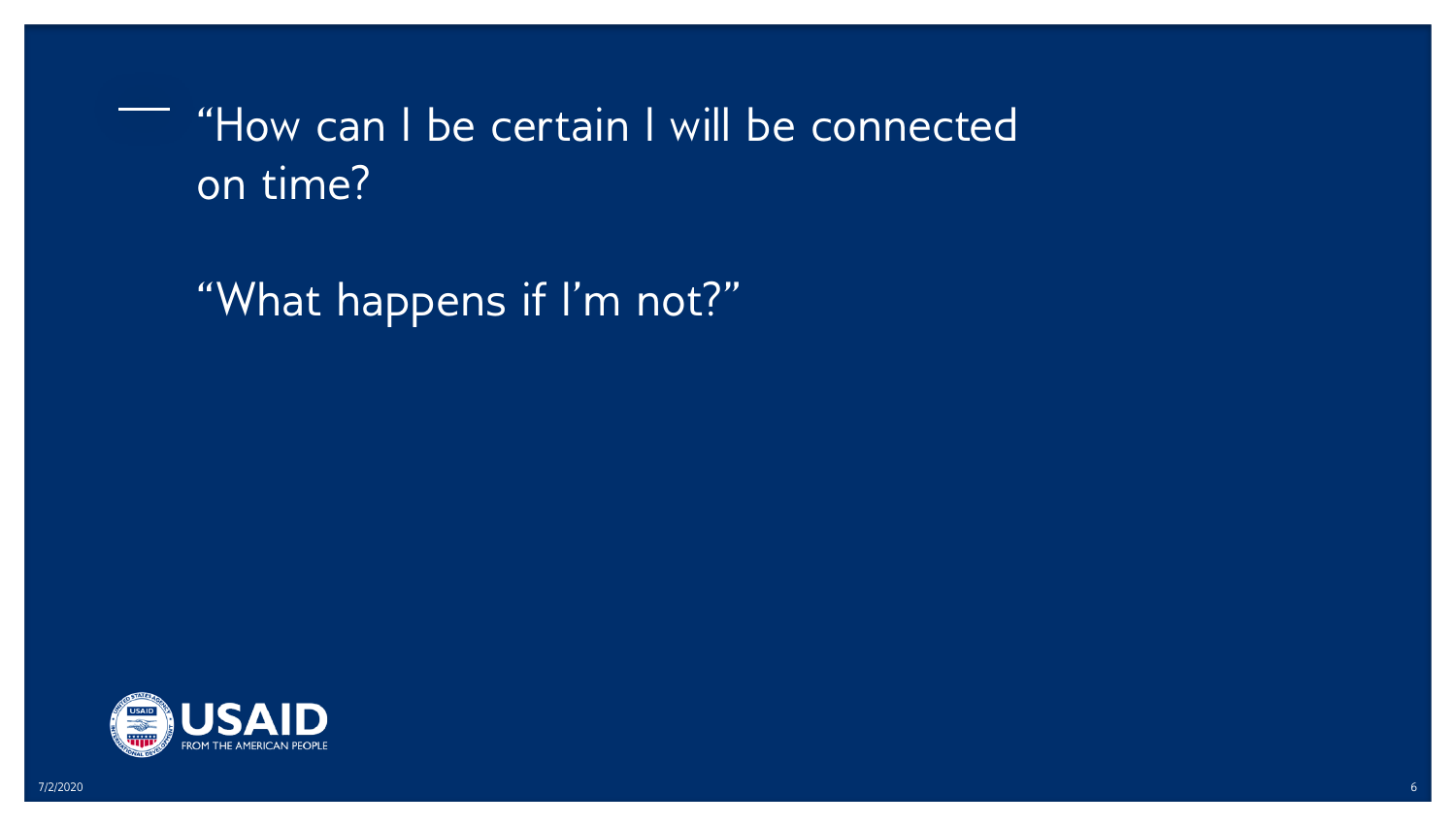

# “How can I be certain I will be connected on time? “What happens if I’m not?”
7/2/2020
6